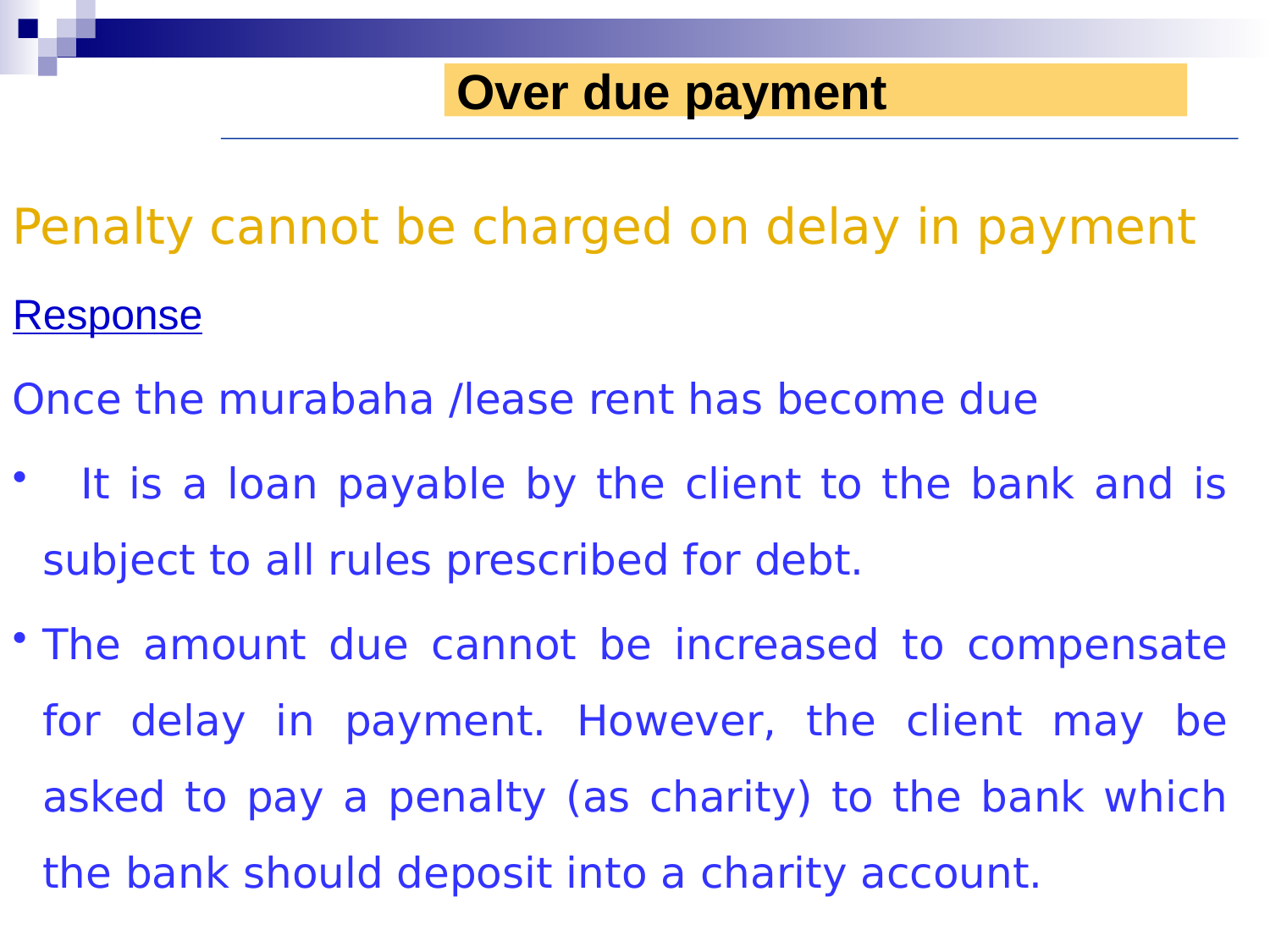

Over due payment

Penalty cannot be charged on delay in payment
Response
Once the murabaha /lease rent has become due
  It is a loan payable by the client to the bank and is subject to all rules prescribed for debt.
The amount due cannot be increased to compensate for delay in payment. However, the client may be asked to pay a penalty (as charity) to the bank which the bank should deposit into a charity account.